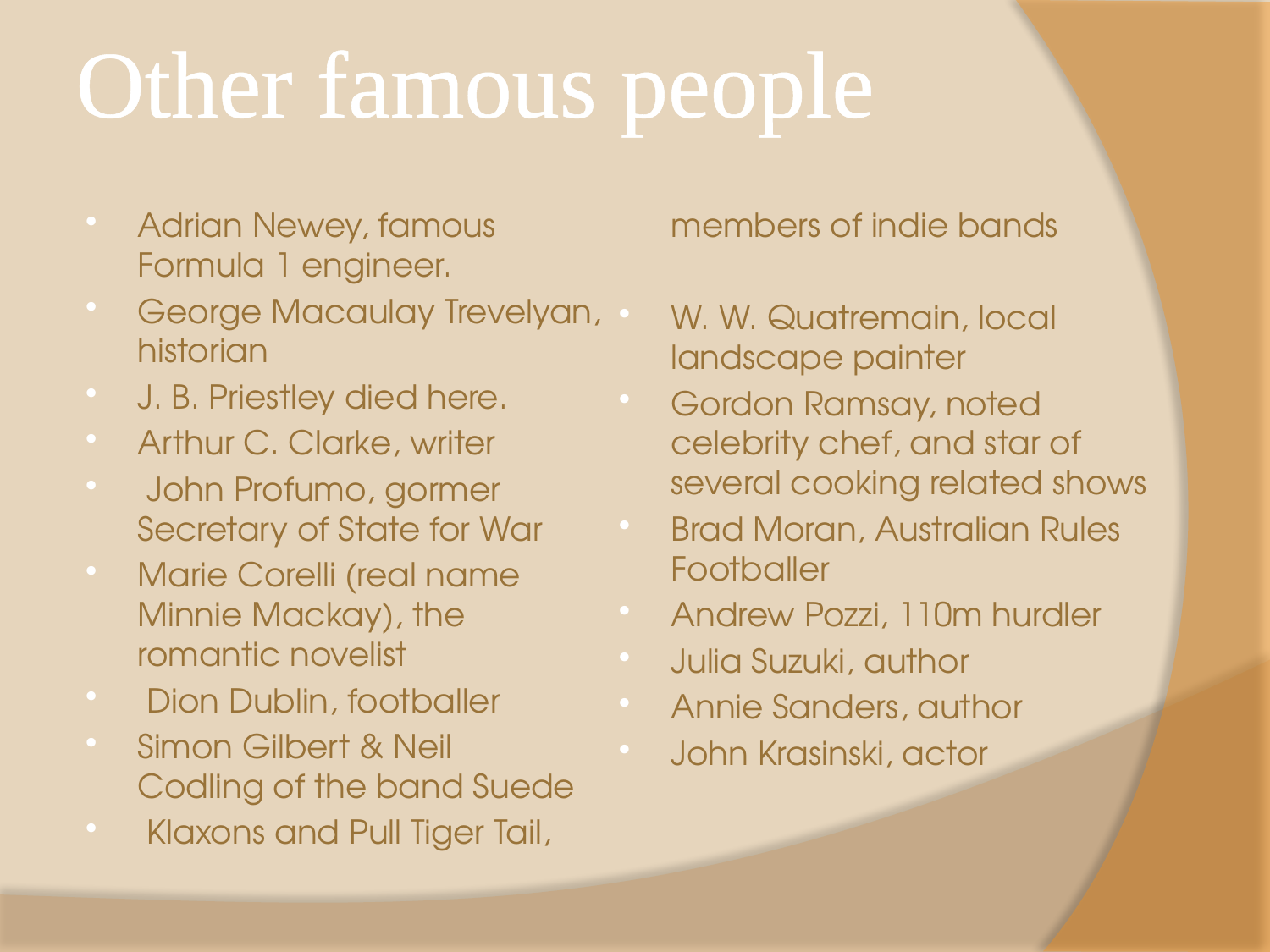

# Other famous people
Adrian Newey, famous Formula 1 engineer.
George Macaulay Trevelyan, historian
J. B. Priestley died here.
Arthur C. Clarke, writer
 John Profumo, gormer Secretary of State for War
Marie Corelli (real name Minnie Mackay), the romantic novelist
 Dion Dublin, footballer
Simon Gilbert & Neil Codling of the band Suede
 Klaxons and Pull Tiger Tail, members of indie bands

W. W. Quatremain, local landscape painter
Gordon Ramsay, noted celebrity chef, and star of several cooking related shows
Brad Moran, Australian Rules Footballer
Andrew Pozzi, 110m hurdler
Julia Suzuki, author
Annie Sanders, author
John Krasinski, actor